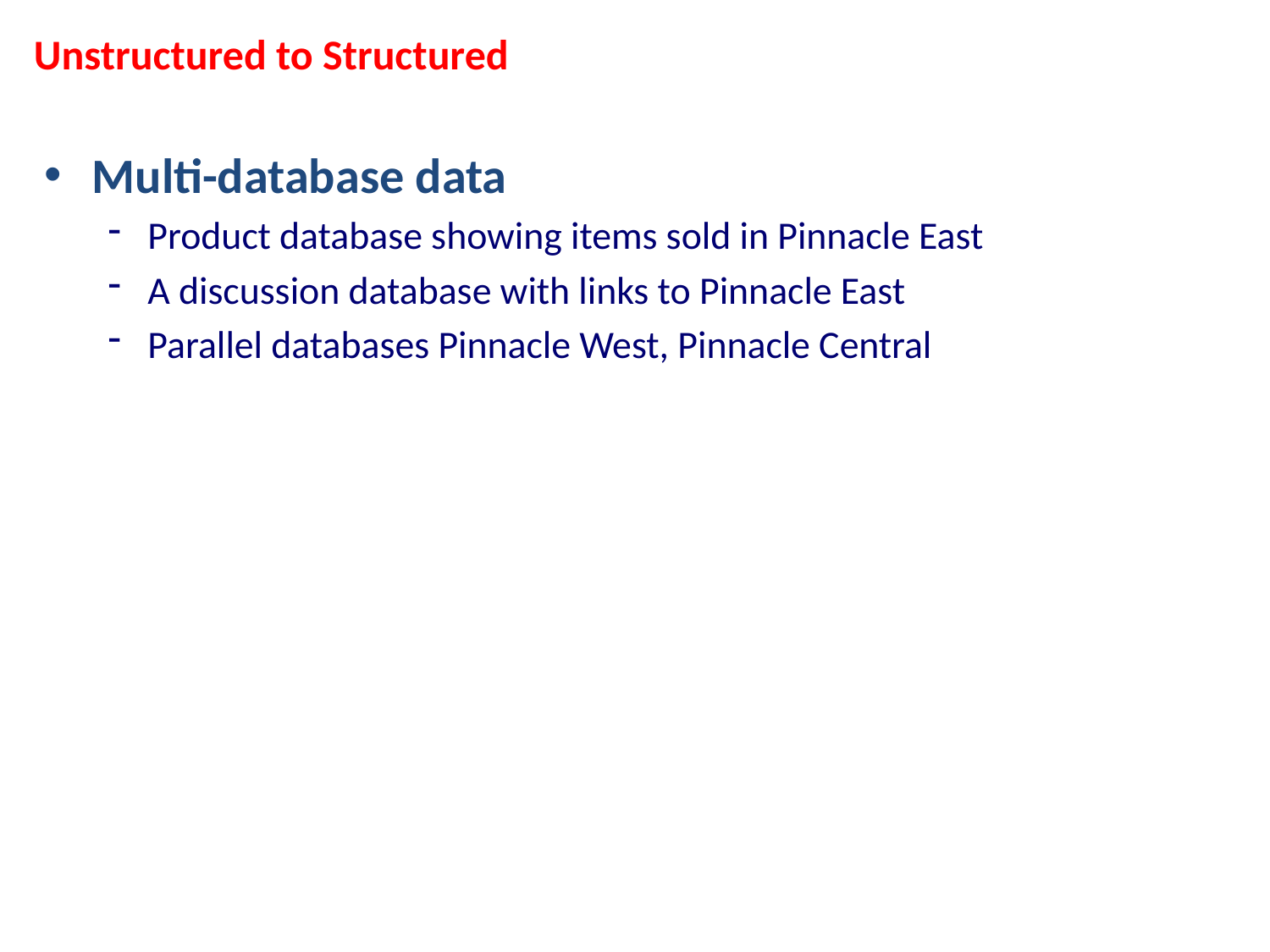

Unstructured to Structured
Multi-database data
Product database showing items sold in Pinnacle East
A discussion database with links to Pinnacle East
Parallel databases Pinnacle West, Pinnacle Central